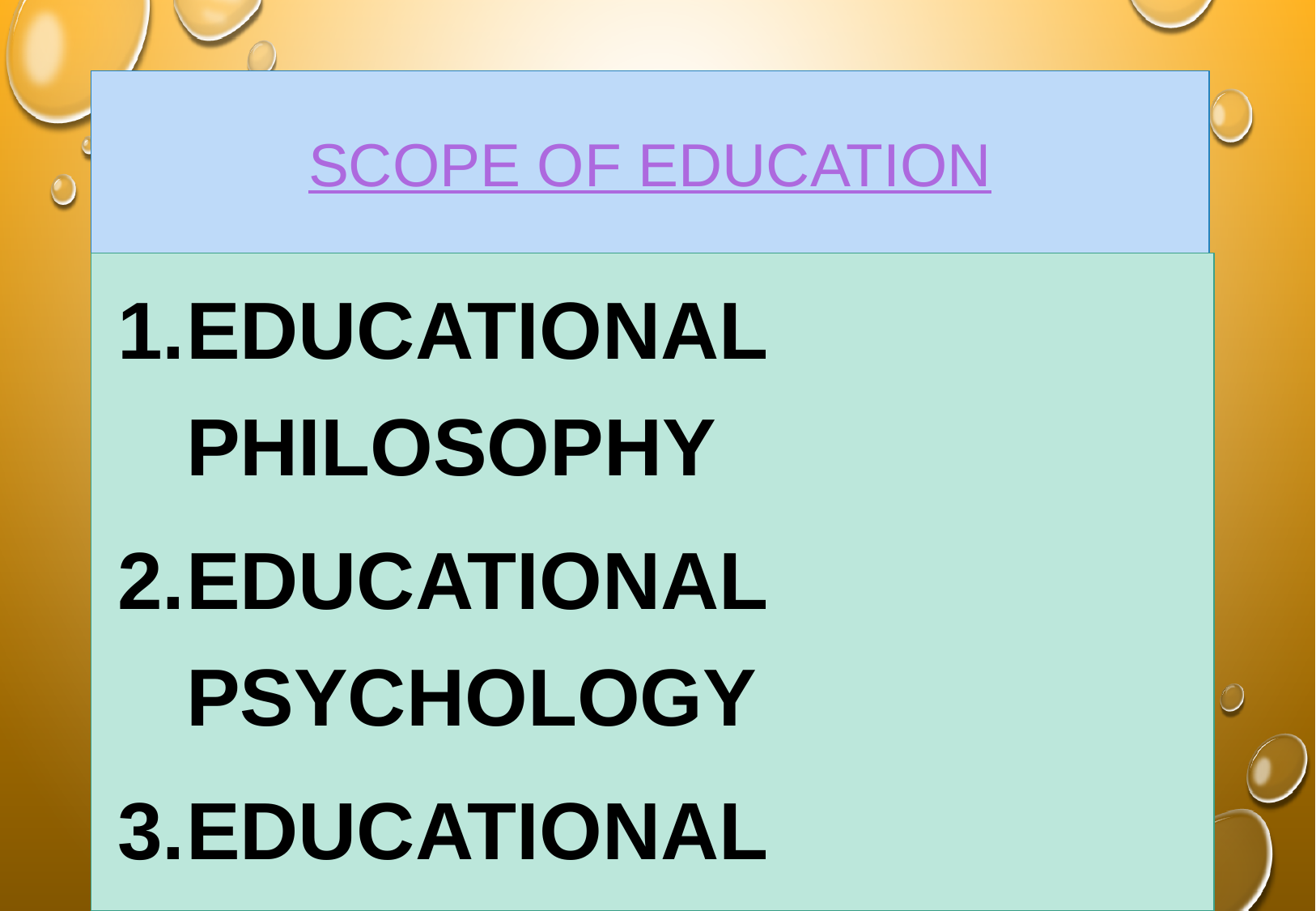

# Scope of Education
Educational Philosophy
Educational Psychology
Educational Sociology
History of Education
Economics of Education